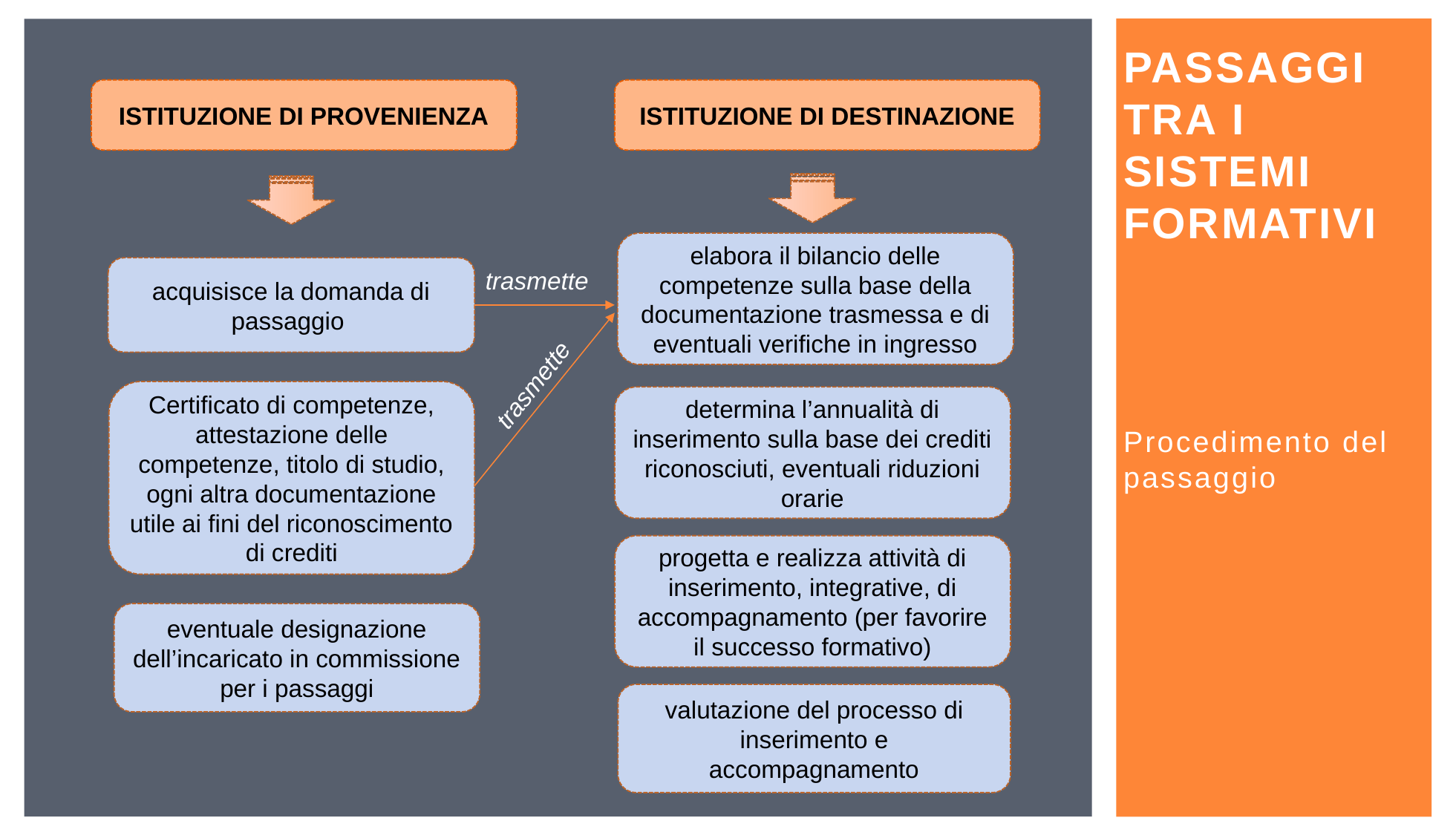

# Passaggi tra i sistemi formativi
ISTITUZIONE DI DESTINAZIONE
ISTITUZIONE DI PROVENIENZA

elabora il bilancio delle competenze sulla base della documentazione trasmessa e di eventuali verifiche in ingresso
acquisisce la domanda di passaggio
trasmette
trasmette
Certificato di competenze, attestazione delle competenze, titolo di studio, ogni altra documentazione utile ai fini del riconoscimento di crediti
determina l’annualità di inserimento sulla base dei crediti riconosciuti, eventuali riduzioni orarie
progetta e realizza attività di inserimento, integrative, di accompagnamento (per favorire il successo formativo)
eventuale designazione dell’incaricato in commissione per i passaggi
valutazione del processo di inserimento e accompagnamento
Procedimento del passaggio